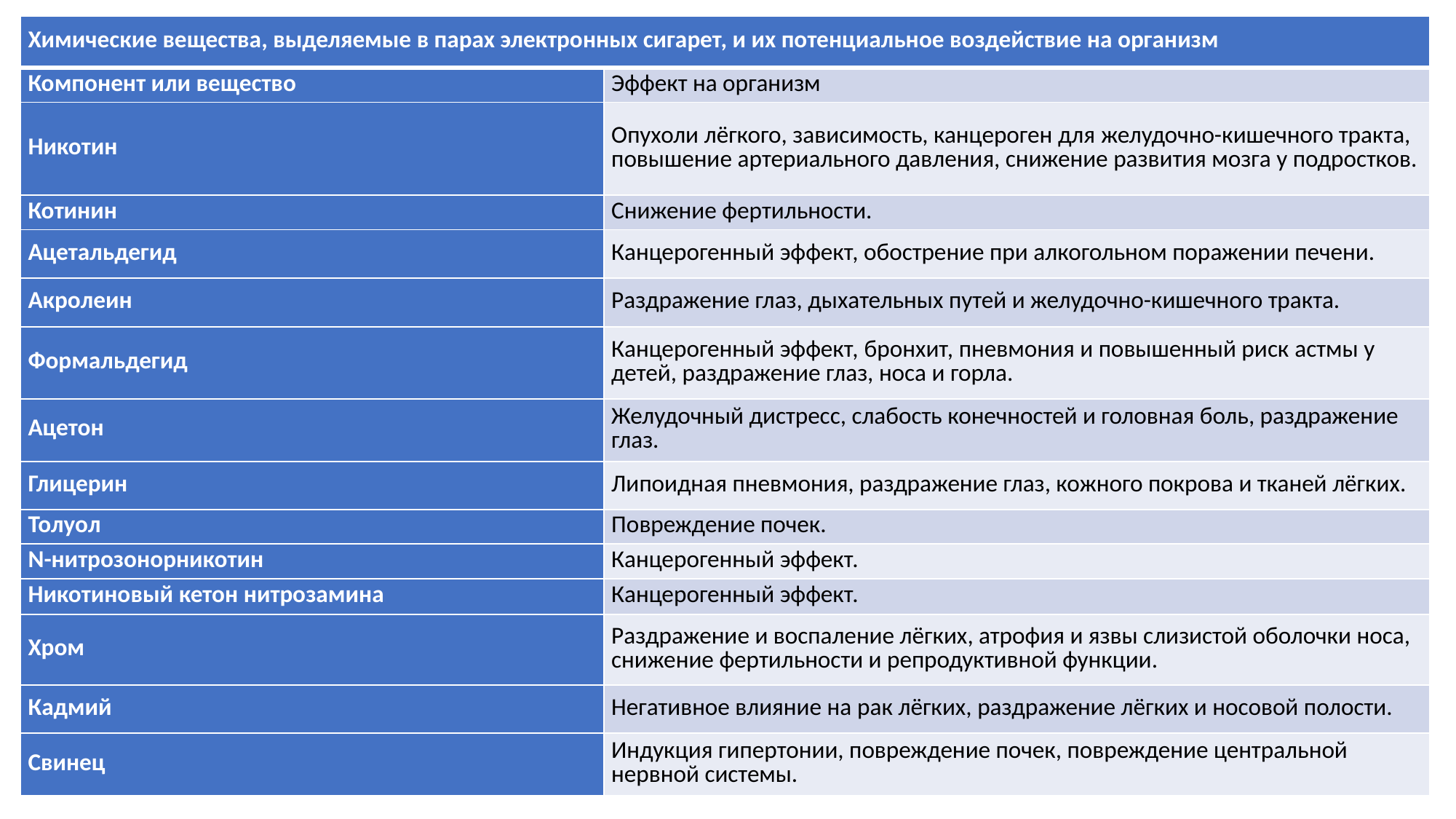

| Химические вещества, выделяемые в парах электронных сигарет, и их потенциальное воздействие на организм |  |
| --- | --- |
| Компонент или вещество | Эффект на организм |
| Никотин | Опухоли лёгкого, зависимость, канцероген для желудочно-кишечного тракта, повышение артериального давления, снижение развития мозга у подростков. |
| Котинин | Снижение фертильности. |
| Ацетальдегид | Канцерогенный эффект, обострение при алкогольном поражении печени. |
| Акролеин | Раздражение глаз, дыхательных путей и желудочно-кишечного тракта. |
| Формальдегид | Канцерогенный эффект, бронхит, пневмония и повышенный риск астмы у детей, раздражение глаз, носа и горла. |
| Ацетон | Желудочный дистресс, слабость конечностей и головная боль, раздражение глаз. |
| Глицерин | Липоидная пневмония, раздражение глаз, кожного покрова и тканей лёгких. |
| Толуол | Повреждение почек. |
| N-нитрозонорникотин | Канцерогенный эффект. |
| Никотиновый кетон нитрозамина | Канцерогенный эффект. |
| Хром | Раздражение и воспаление лёгких, атрофия и язвы слизистой оболочки носа, снижение фертильности и репродуктивной функции. |
| Кадмий | Негативное влияние на рак лёгких, раздражение лёгких и носовой полости. |
| Свинец | Индукция гипертонии, повреждение почек, повреждение центральной нервной системы. |